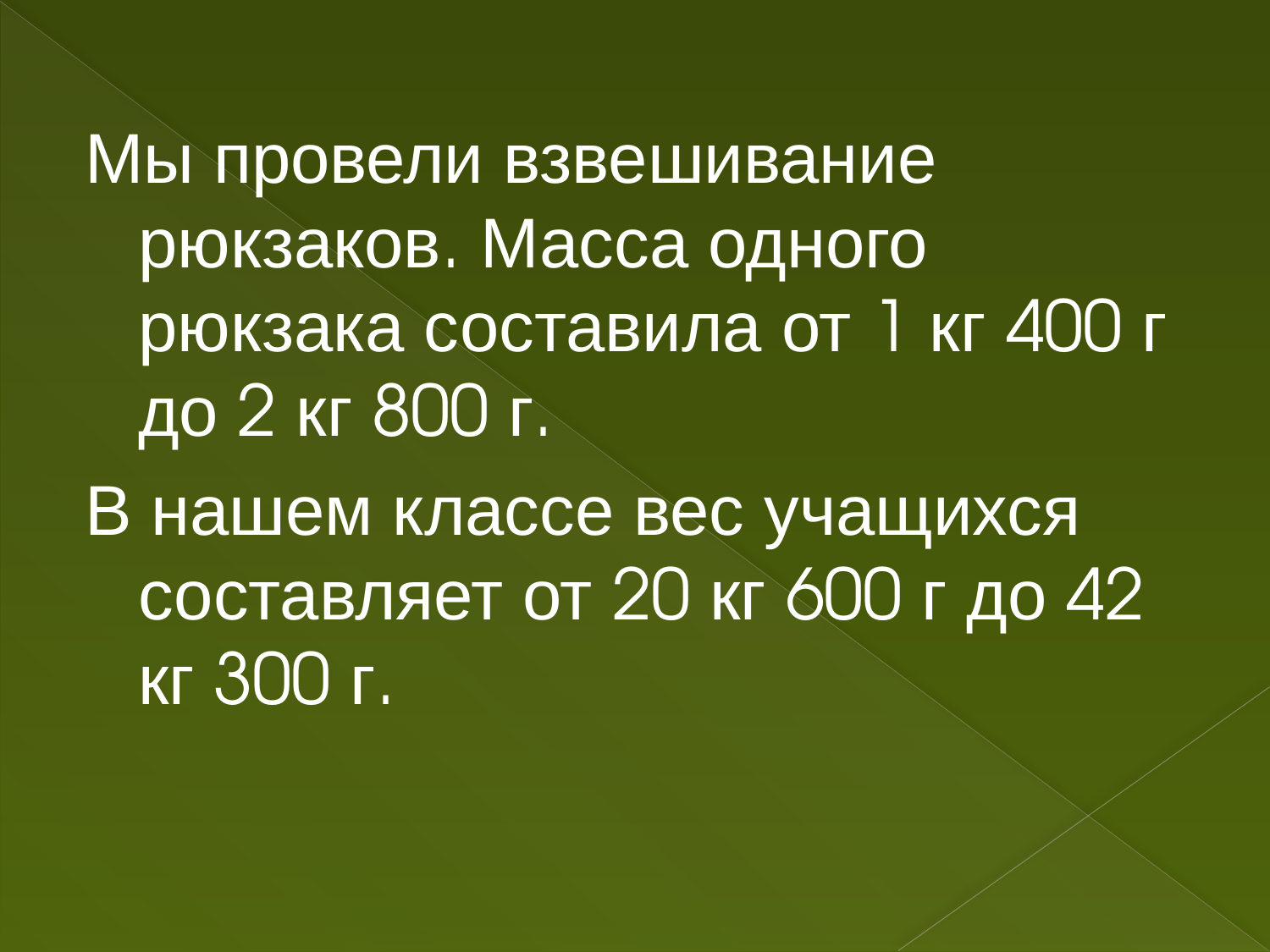

Мы провели взвешивание рюкзаков. Масса одного рюкзака составила от 1 кг 400 г до 2 кг 800 г.
В нашем классе вес учащихся составляет от 20 кг 600 г до 42 кг 300 г.